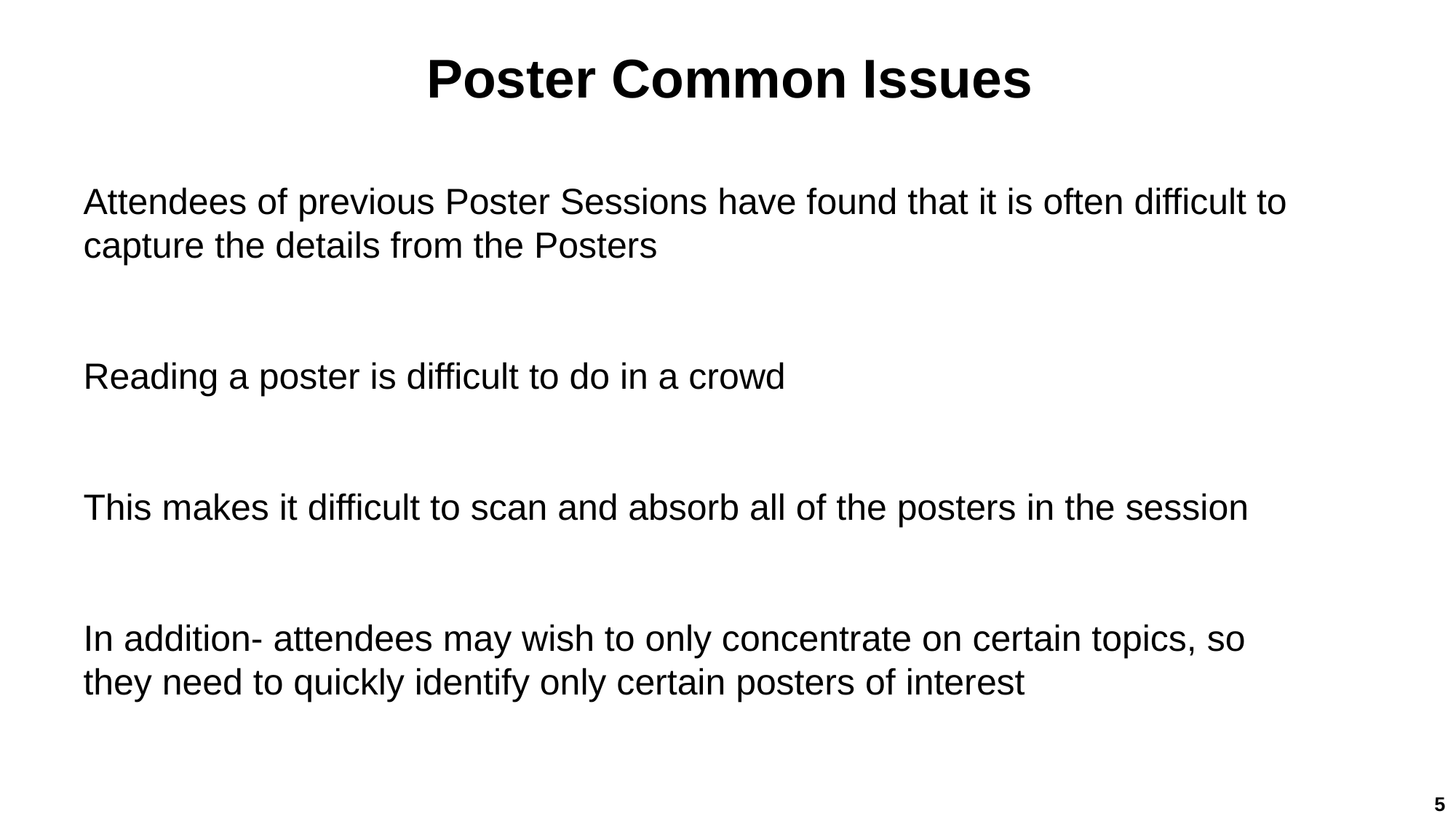

# Poster Common Issues
Attendees of previous Poster Sessions have found that it is often difficult to capture the details from the Posters

Reading a poster is difficult to do in a crowd

This makes it difficult to scan and absorb all of the posters in the session

In addition- attendees may wish to only concentrate on certain topics, so they need to quickly identify only certain posters of interest
5